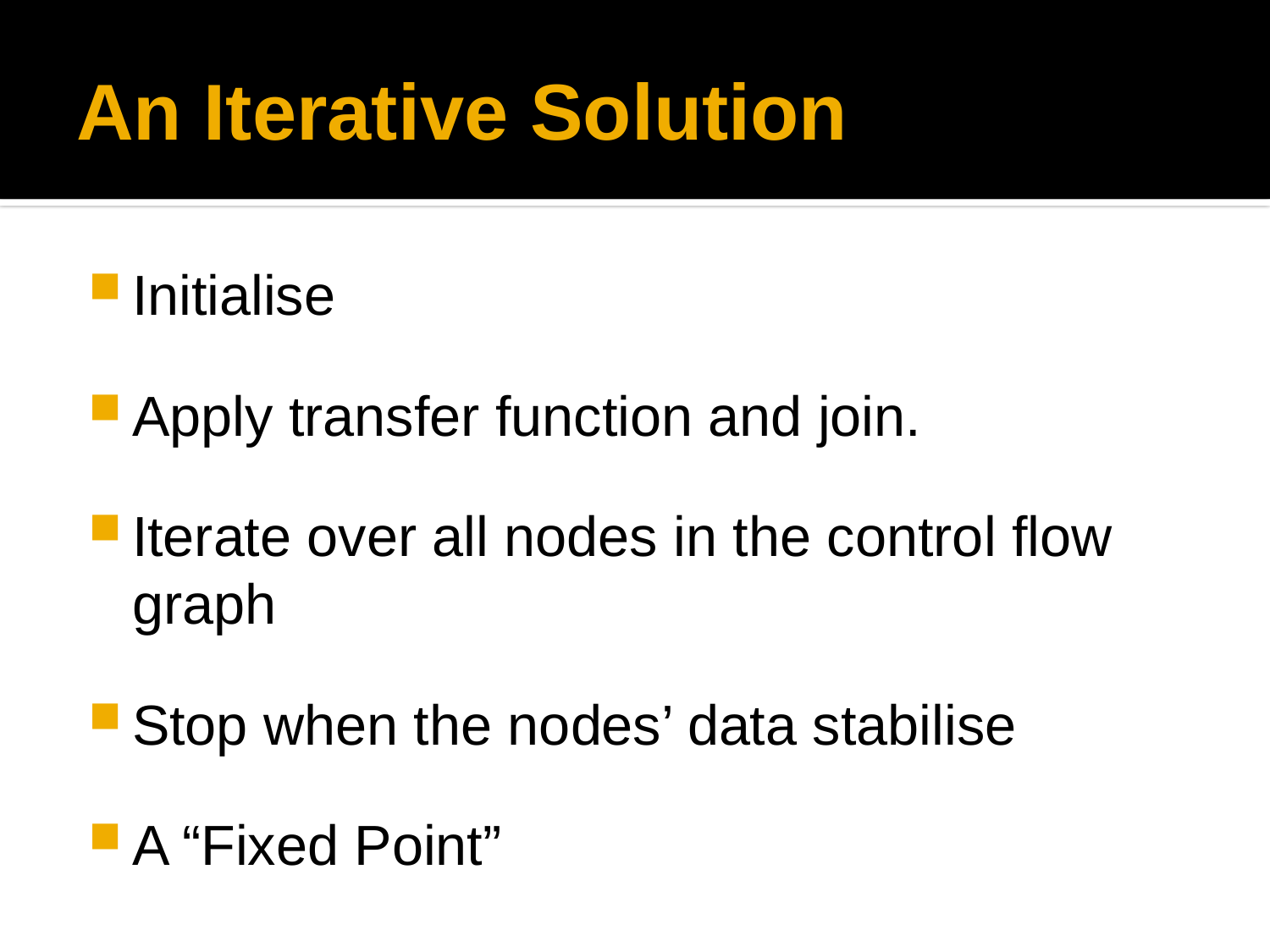

# An Iterative Solution
Initialise
Apply transfer function and join.
Iterate over all nodes in the control flow graph
Stop when the nodes’ data stabilise
A “Fixed Point”